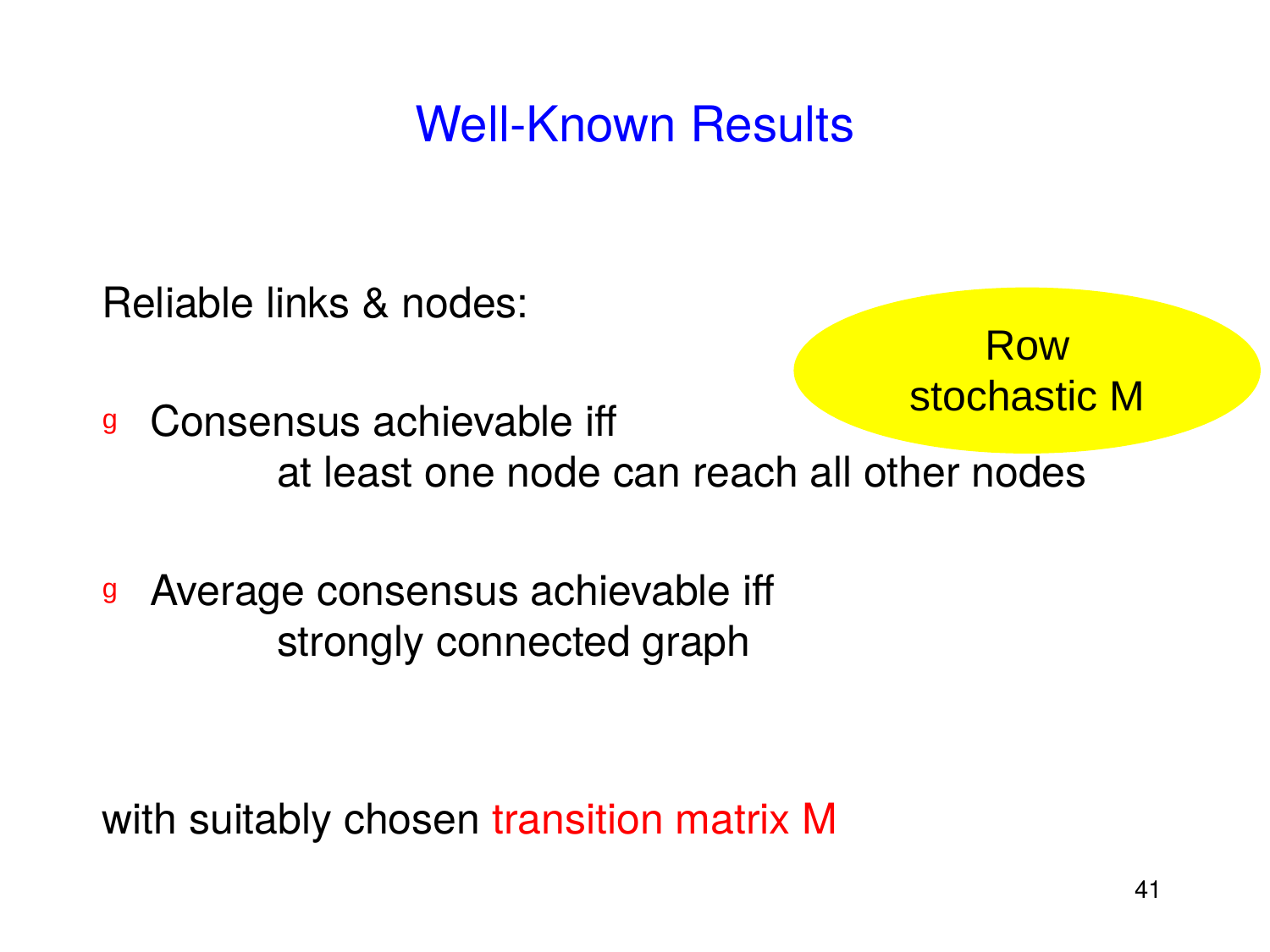

# Well-Known Results

Reliable links & nodes:

Consensus achievable iff
	at least one node can reach all other nodes

Average consensus achievable iff
	strongly connected graph

with suitably chosen transition matrix M

Row
stochastic M
41